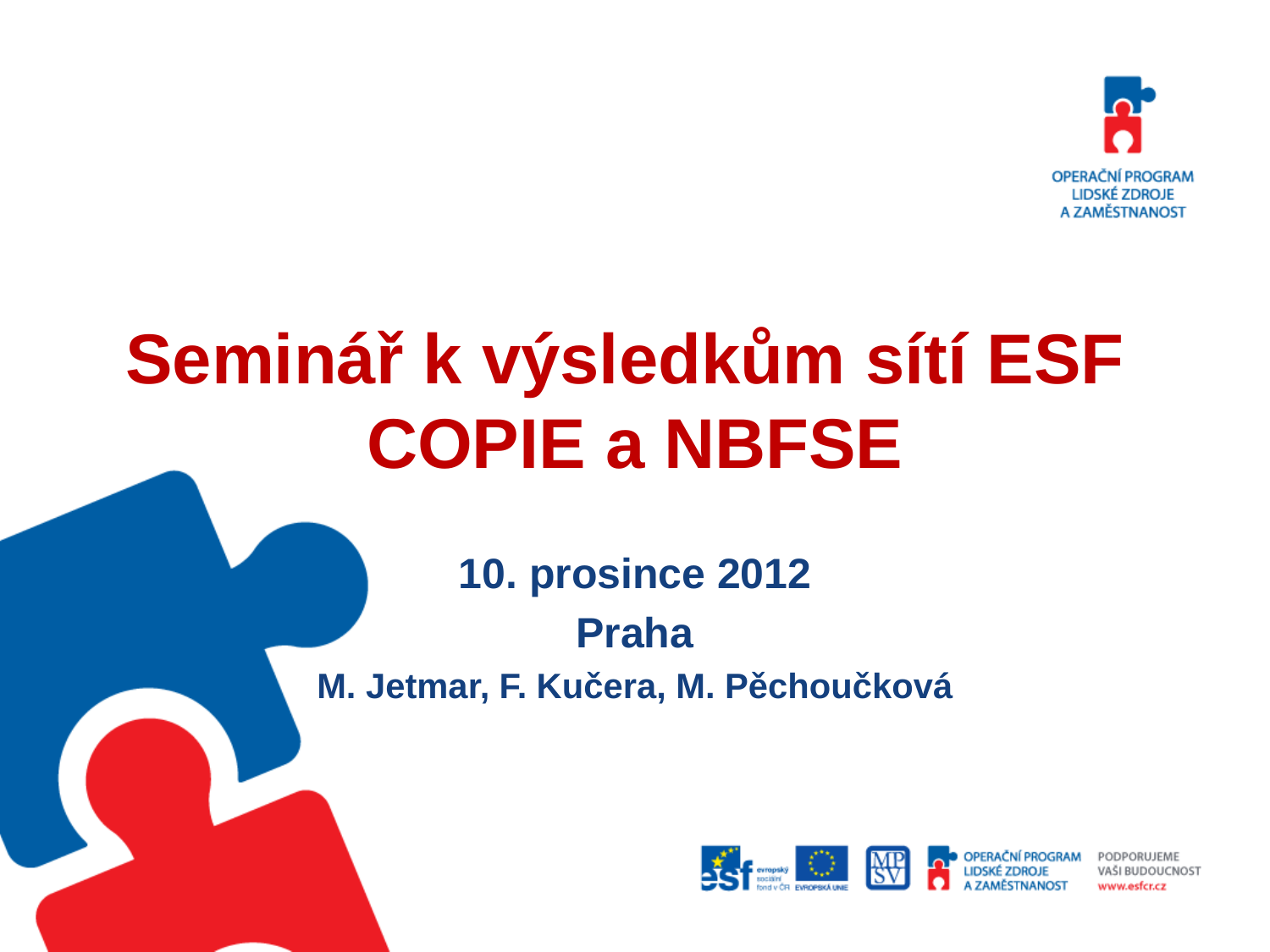

# Seminář k výsledkům sítí ESF COPIE a NBFSE
10. prosince 2012
Praha
M. Jetmar, F. Kučera, M. Pěchoučková